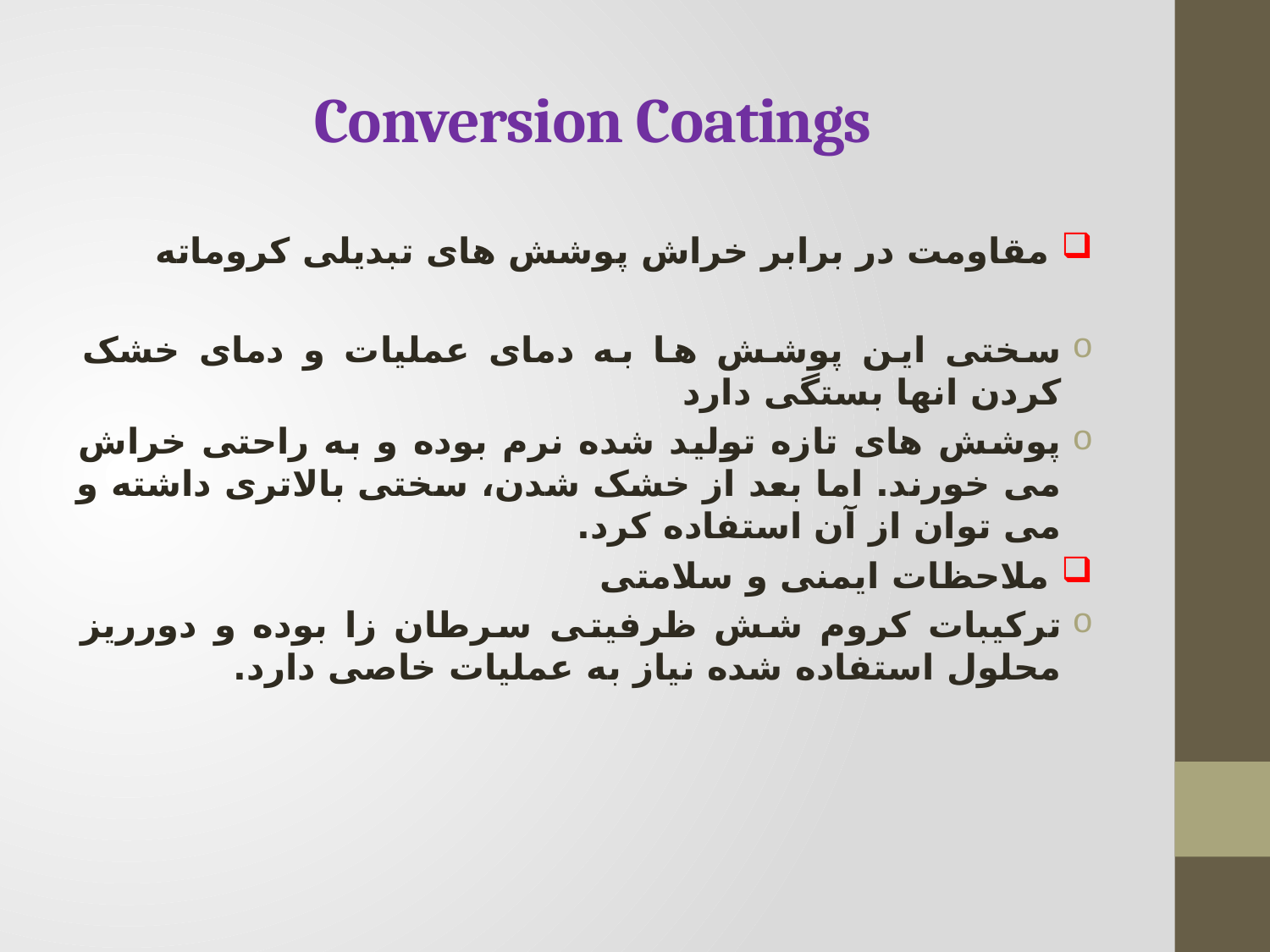

# Conversion Coatings
 مقاومت در برابر خراش پوشش های تبدیلی کروماته

سختی این پوشش ها به دمای عملیات و دمای خشک کردن انها بستگی دارد
پوشش های تازه تولید شده نرم بوده و به راحتی خراش می خورند. اما بعد از خشک شدن، سختی بالاتری داشته و می توان از آن استفاده کرد.
 ملاحظات ایمنی و سلامتی
ترکیبات کروم شش ظرفیتی سرطان زا بوده و دورریز محلول استفاده شده نیاز به عملیات خاصی دارد.